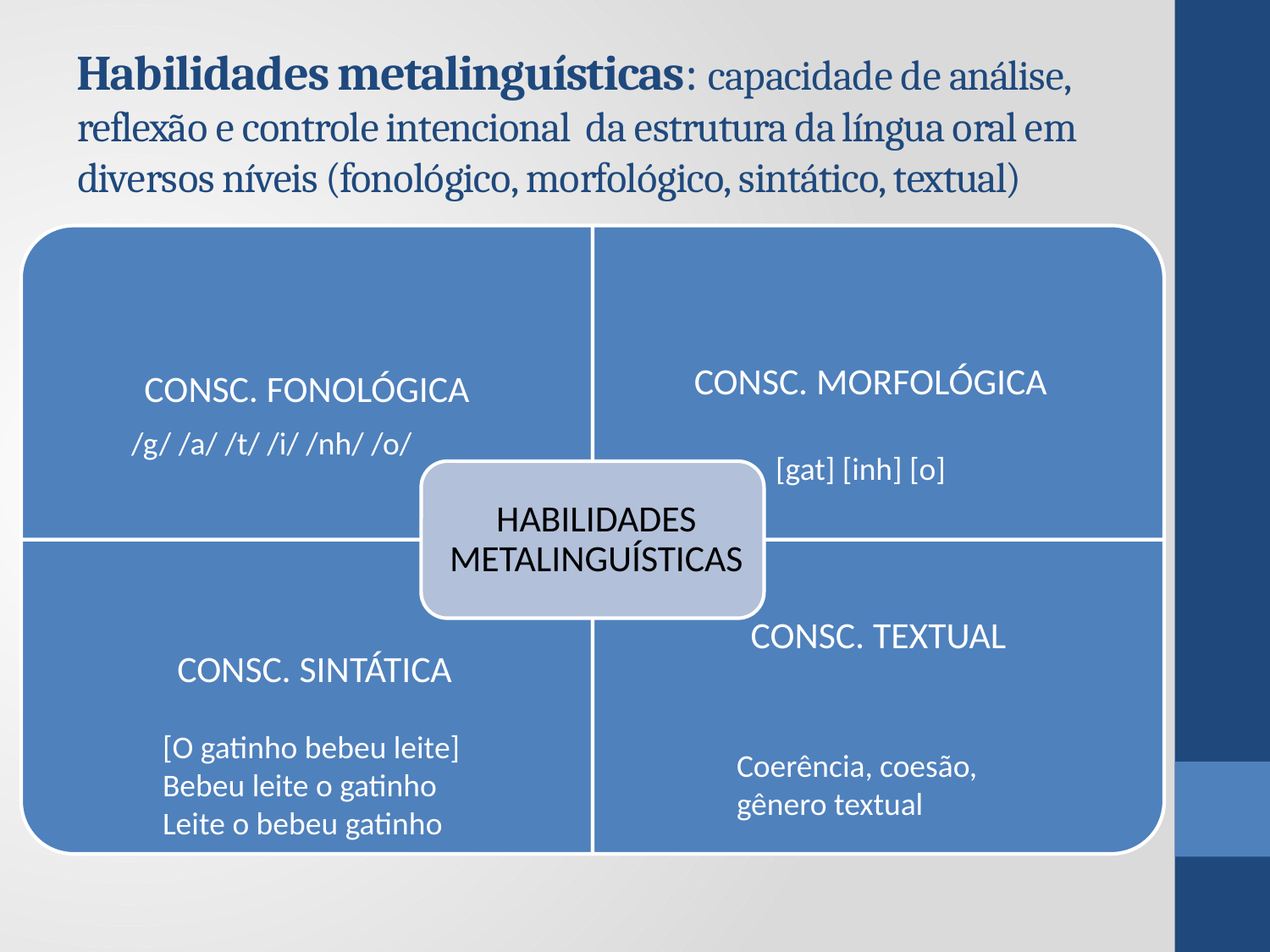

# Habilidades metalinguísticas: capacidade de análise, reflexão e controle intencional  da estrutura da língua oral em diversos níveis (fonológico, morfológico, sintático, textual)

CONSC. FONOLÓGICA
CONSC. MORFOLÓGICA
CONSC. SINTÁTICA

CONSC. TEXTUAL

HABILIDADES METALINGUÍSTICAS
/g/ /a/ /t/ /i/ /nh/ /o/
[gat] [inh] [o]
[O gatinho bebeu leite]
Bebeu leite o gatinho
Leite o bebeu gatinho
Coerência, coesão,
gênero textual